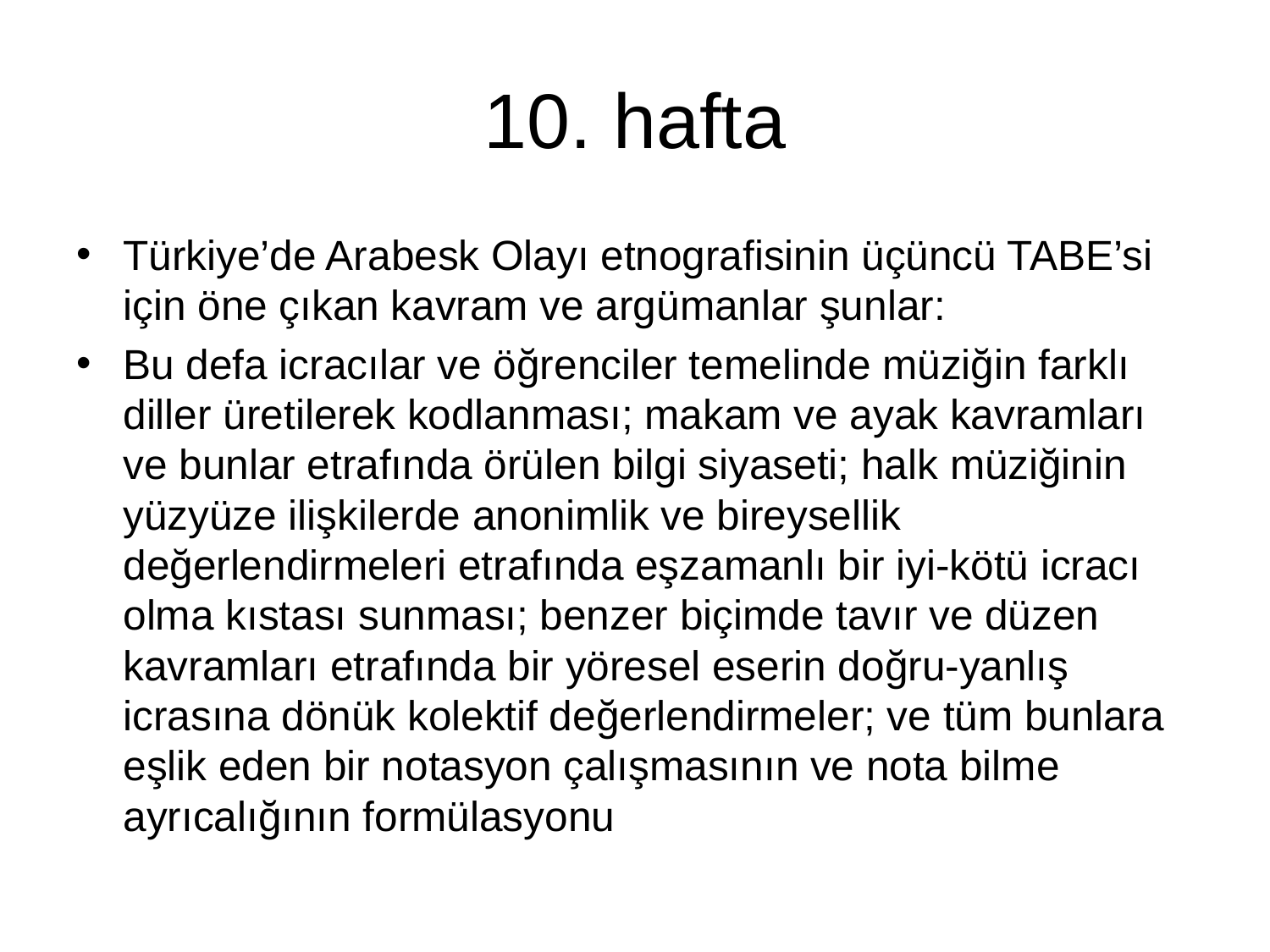

# 10. hafta
Türkiye’de Arabesk Olayı etnografisinin üçüncü TABE’si için öne çıkan kavram ve argümanlar şunlar:
Bu defa icracılar ve öğrenciler temelinde müziğin farklı diller üretilerek kodlanması; makam ve ayak kavramları ve bunlar etrafında örülen bilgi siyaseti; halk müziğinin yüzyüze ilişkilerde anonimlik ve bireysellik değerlendirmeleri etrafında eşzamanlı bir iyi-kötü icracı olma kıstası sunması; benzer biçimde tavır ve düzen kavramları etrafında bir yöresel eserin doğru-yanlış icrasına dönük kolektif değerlendirmeler; ve tüm bunlara eşlik eden bir notasyon çalışmasının ve nota bilme ayrıcalığının formülasyonu